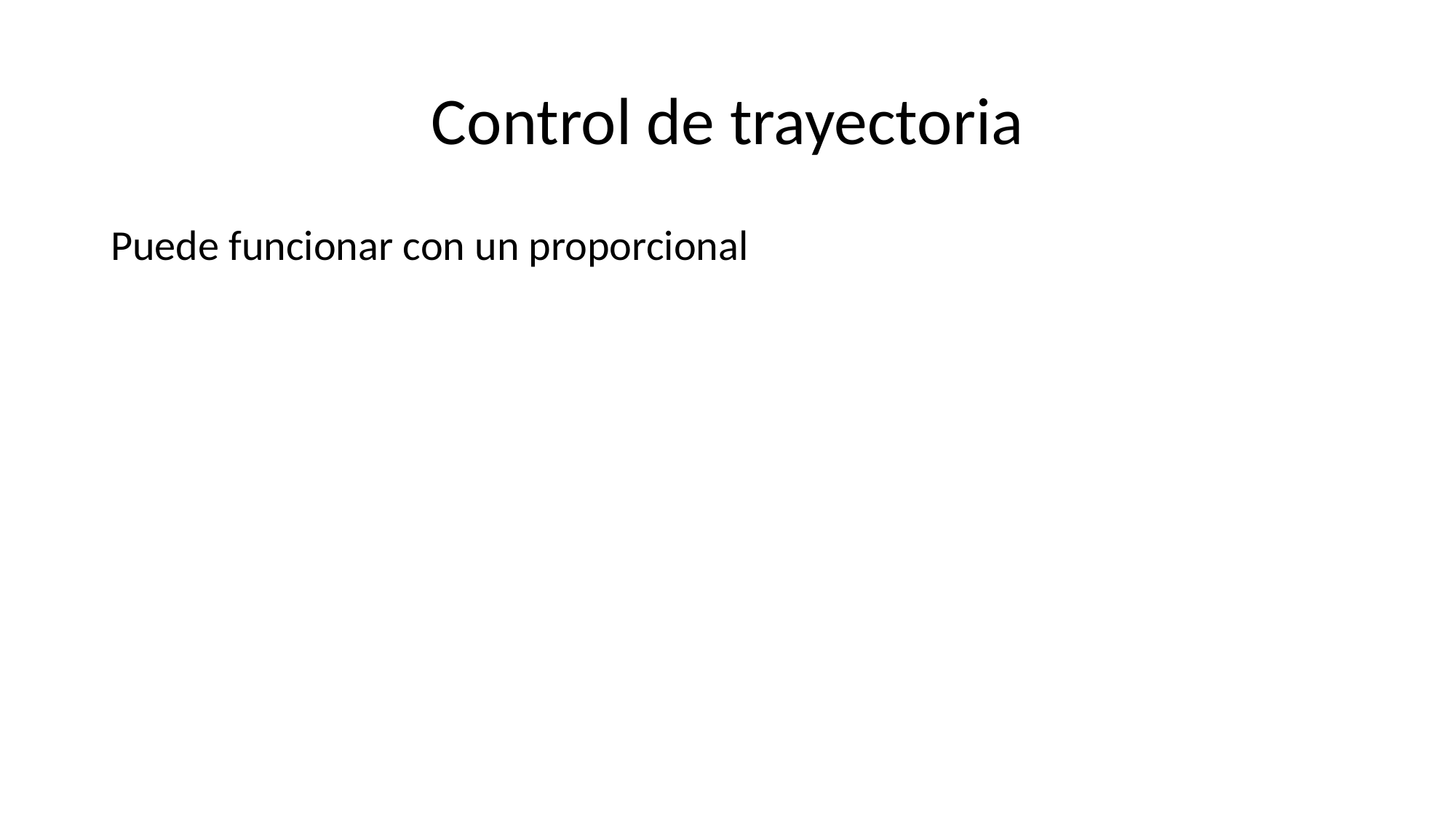

# Control de trayectoria
Puede funcionar con un proporcional